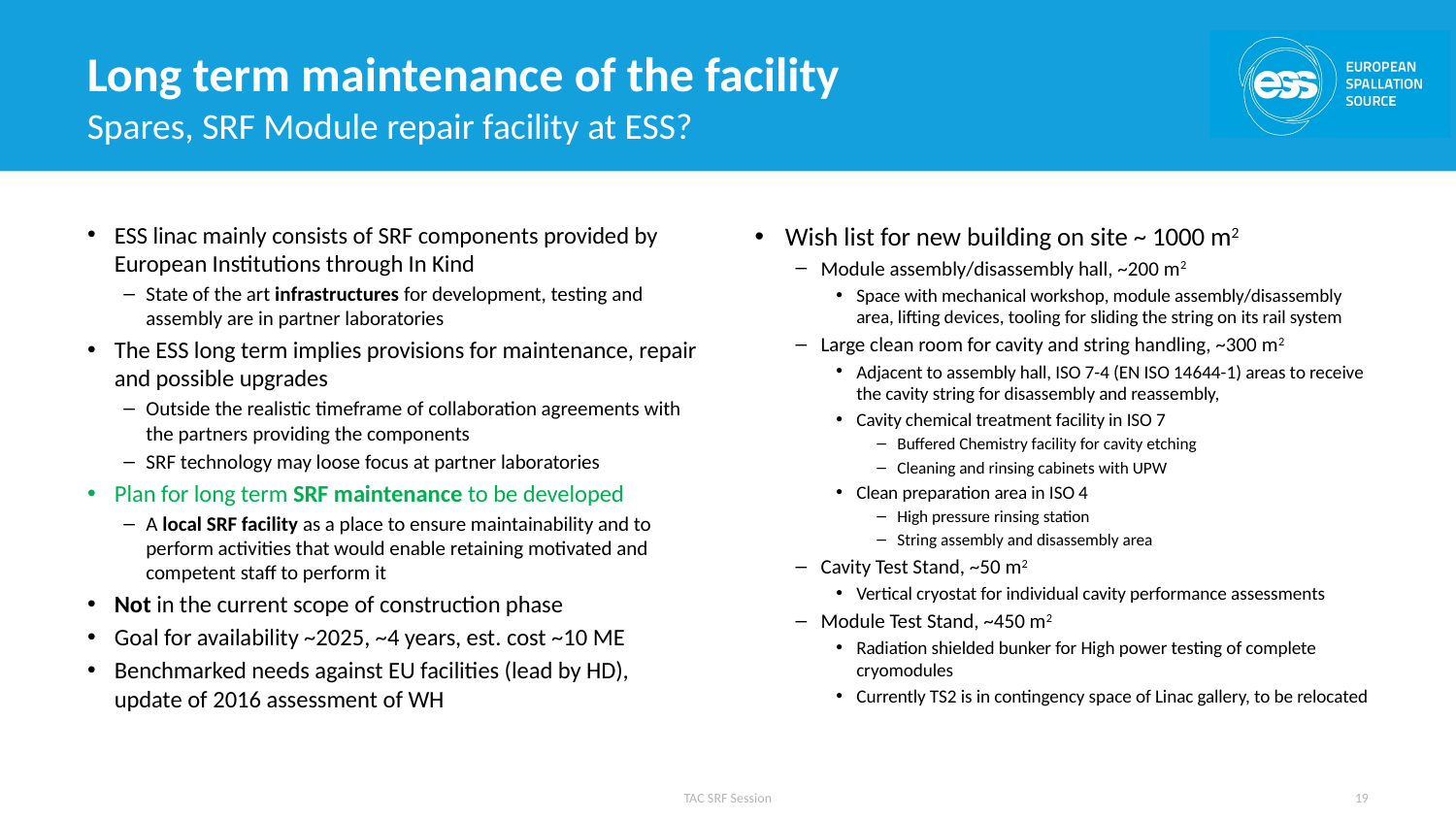

# Long term maintenance of the facility
Spares, SRF Module repair facility at ESS?
ESS linac mainly consists of SRF components provided by European Institutions through In Kind
State of the art infrastructures for development, testing and assembly are in partner laboratories
The ESS long term implies provisions for maintenance, repair and possible upgrades
Outside the realistic timeframe of collaboration agreements with the partners providing the components
SRF technology may loose focus at partner laboratories
Plan for long term SRF maintenance to be developed
A local SRF facility as a place to ensure maintainability and to perform activities that would enable retaining motivated and competent staff to perform it
Not in the current scope of construction phase
Goal for availability ~2025, ~4 years, est. cost ~10 ME
Benchmarked needs against EU facilities (lead by HD), update of 2016 assessment of WH
Wish list for new building on site ~ 1000 m2
Module assembly/disassembly hall, ~200 m2
Space with mechanical workshop, module assembly/disassembly area, lifting devices, tooling for sliding the string on its rail system
Large clean room for cavity and string handling, ~300 m2
Adjacent to assembly hall, ISO 7-4 (EN ISO 14644-1) areas to receive the cavity string for disassembly and reassembly,
Cavity chemical treatment facility in ISO 7
Buffered Chemistry facility for cavity etching
Cleaning and rinsing cabinets with UPW
Clean preparation area in ISO 4
High pressure rinsing station
String assembly and disassembly area
Cavity Test Stand, ~50 m2
Vertical cryostat for individual cavity performance assessments
Module Test Stand, ~450 m2
Radiation shielded bunker for High power testing of complete cryomodules
Currently TS2 is in contingency space of Linac gallery, to be relocated
TAC SRF Session
19